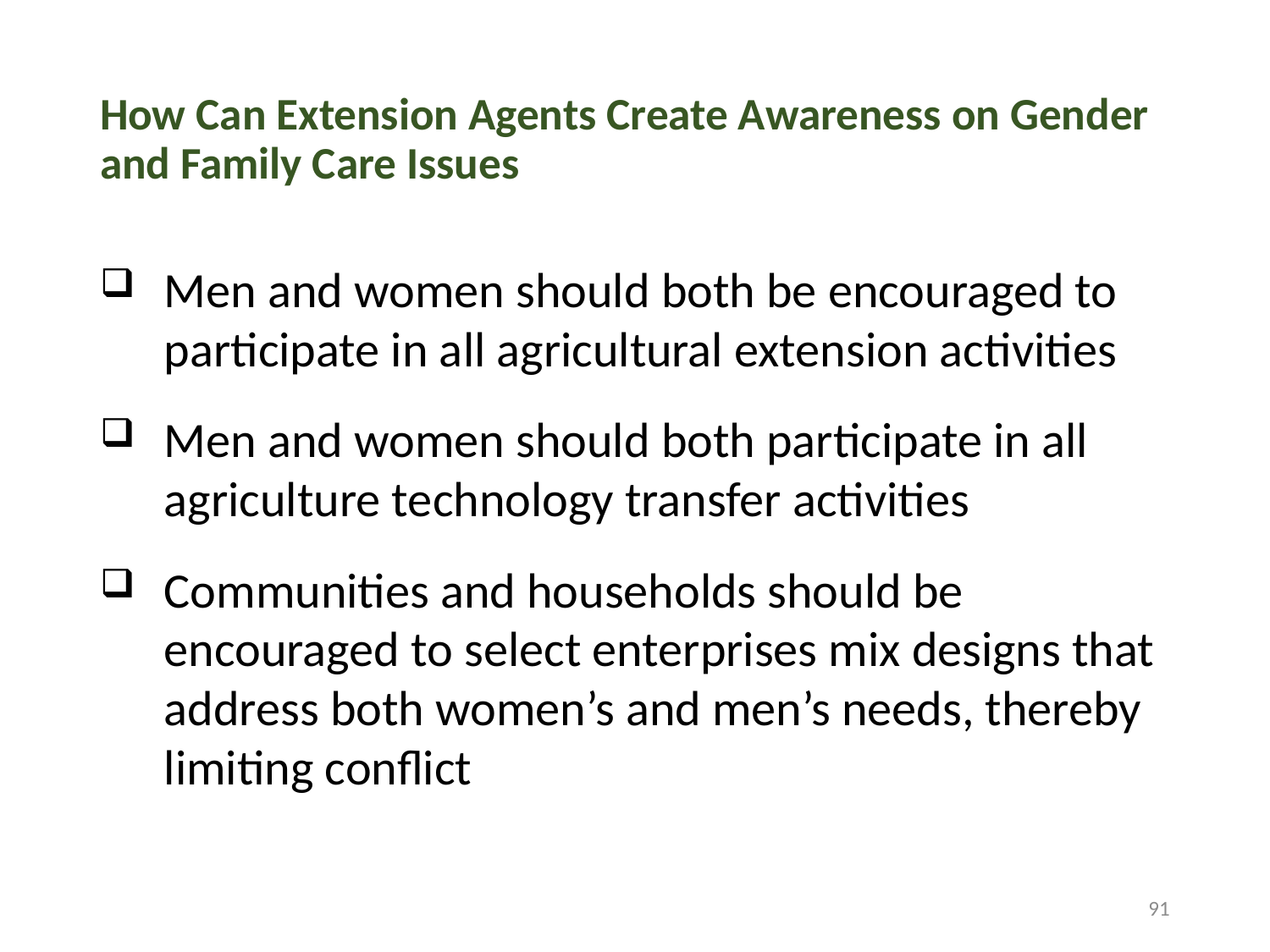

# How Can Extension Agents Create Awareness on Gender and Family Care Issues
Men and women should both be encouraged to participate in all agricultural extension activities
Men and women should both participate in all agriculture technology transfer activities
Communities and households should be encouraged to select enterprises mix designs that address both women’s and men’s needs, thereby limiting conflict

91